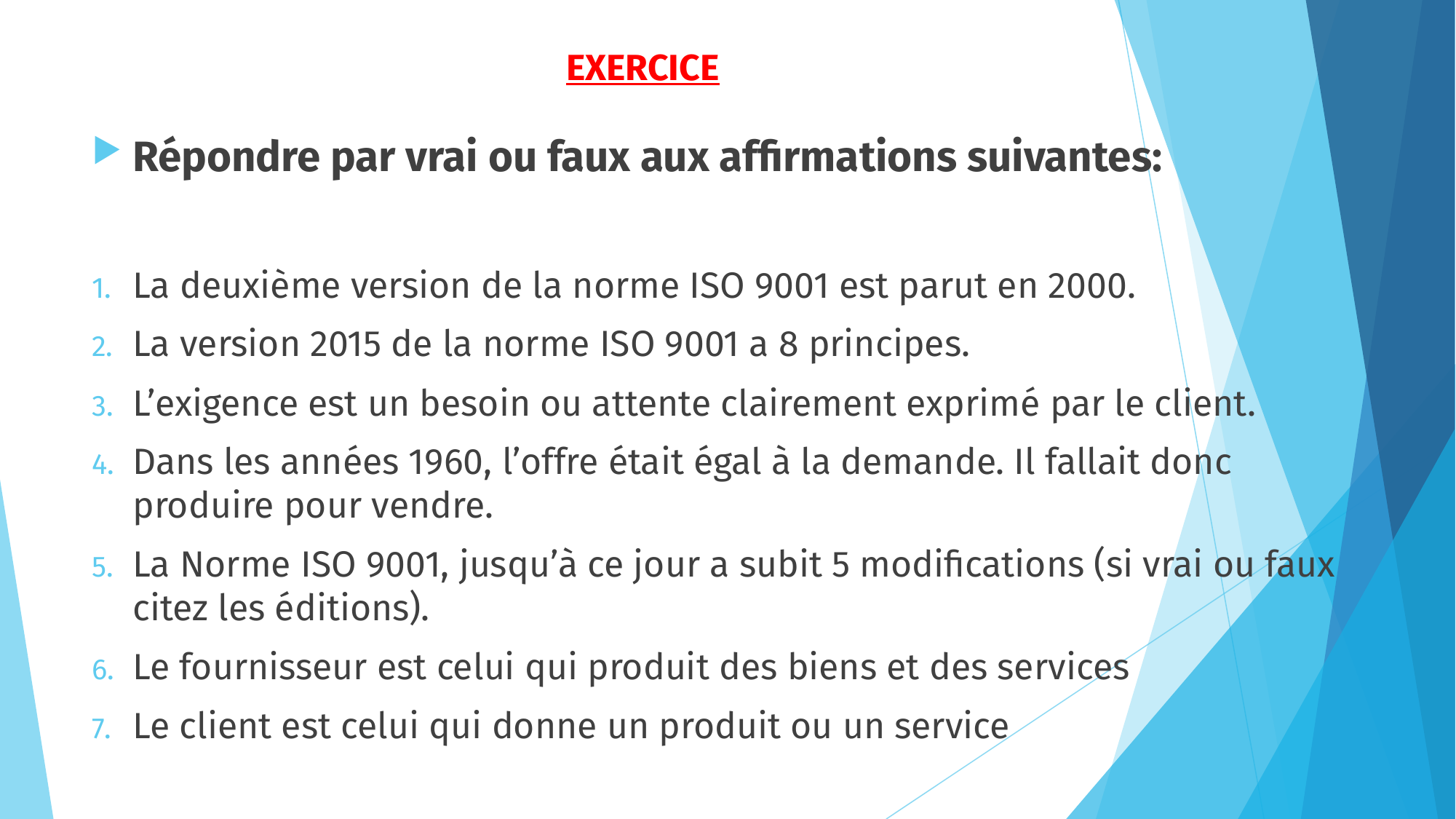

# EXERCICE
Répondre par vrai ou faux aux affirmations suivantes:

La deuxième version de la norme ISO 9001 est parut en 2000.
La version 2015 de la norme ISO 9001 a 8 principes.
L’exigence est un besoin ou attente clairement exprimé par le client.
Dans les années 1960, l’offre était égal à la demande. Il fallait donc produire pour vendre.
La Norme ISO 9001, jusqu’à ce jour a subit 5 modifications (si vrai ou faux citez les éditions).
Le fournisseur est celui qui produit des biens et des services
Le client est celui qui donne un produit ou un service